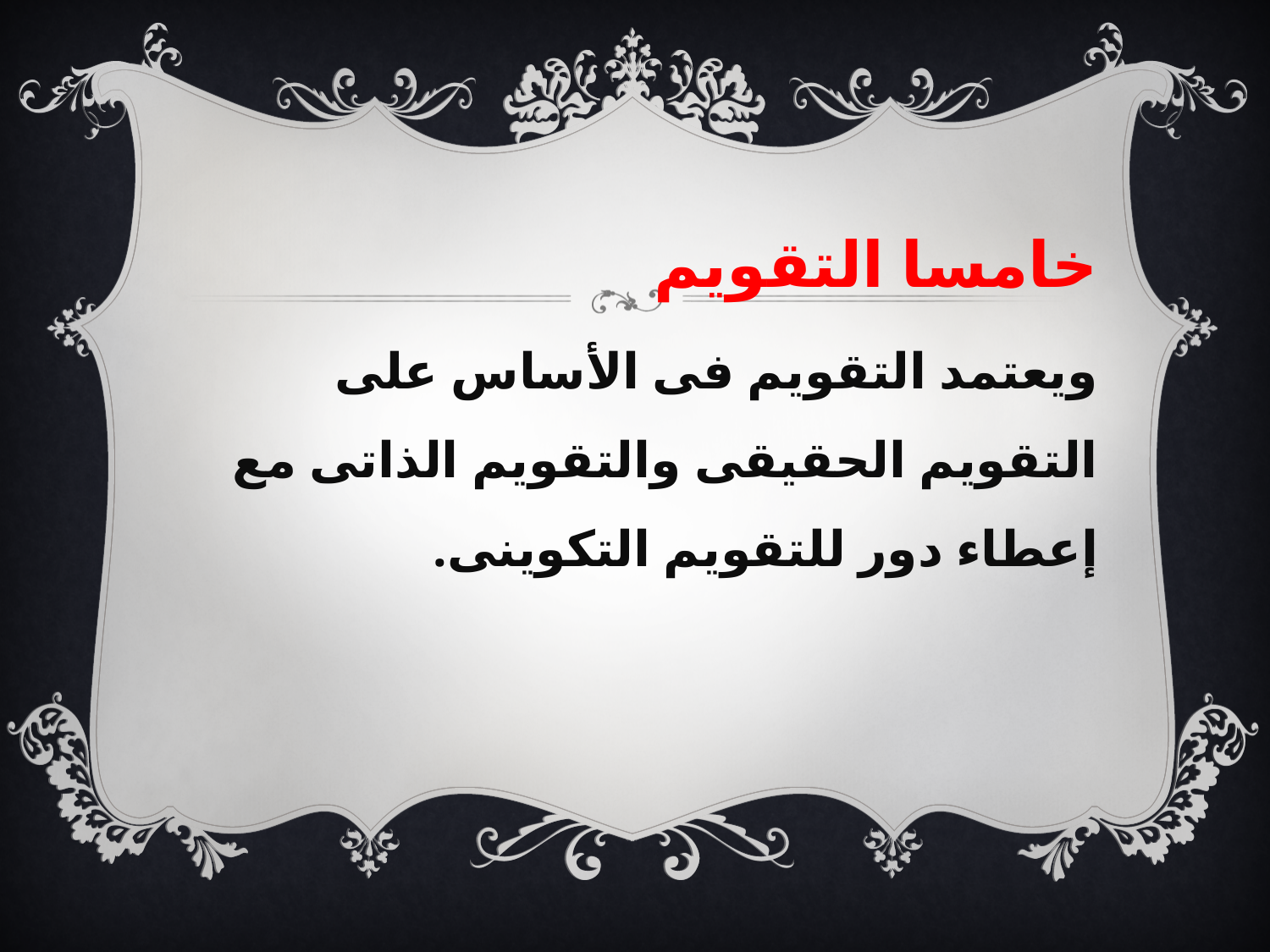

خامسا التقويم
ويعتمد التقويم فى الأساس على التقويم الحقيقى والتقويم الذاتى مع إعطاء دور للتقويم التكوينى.